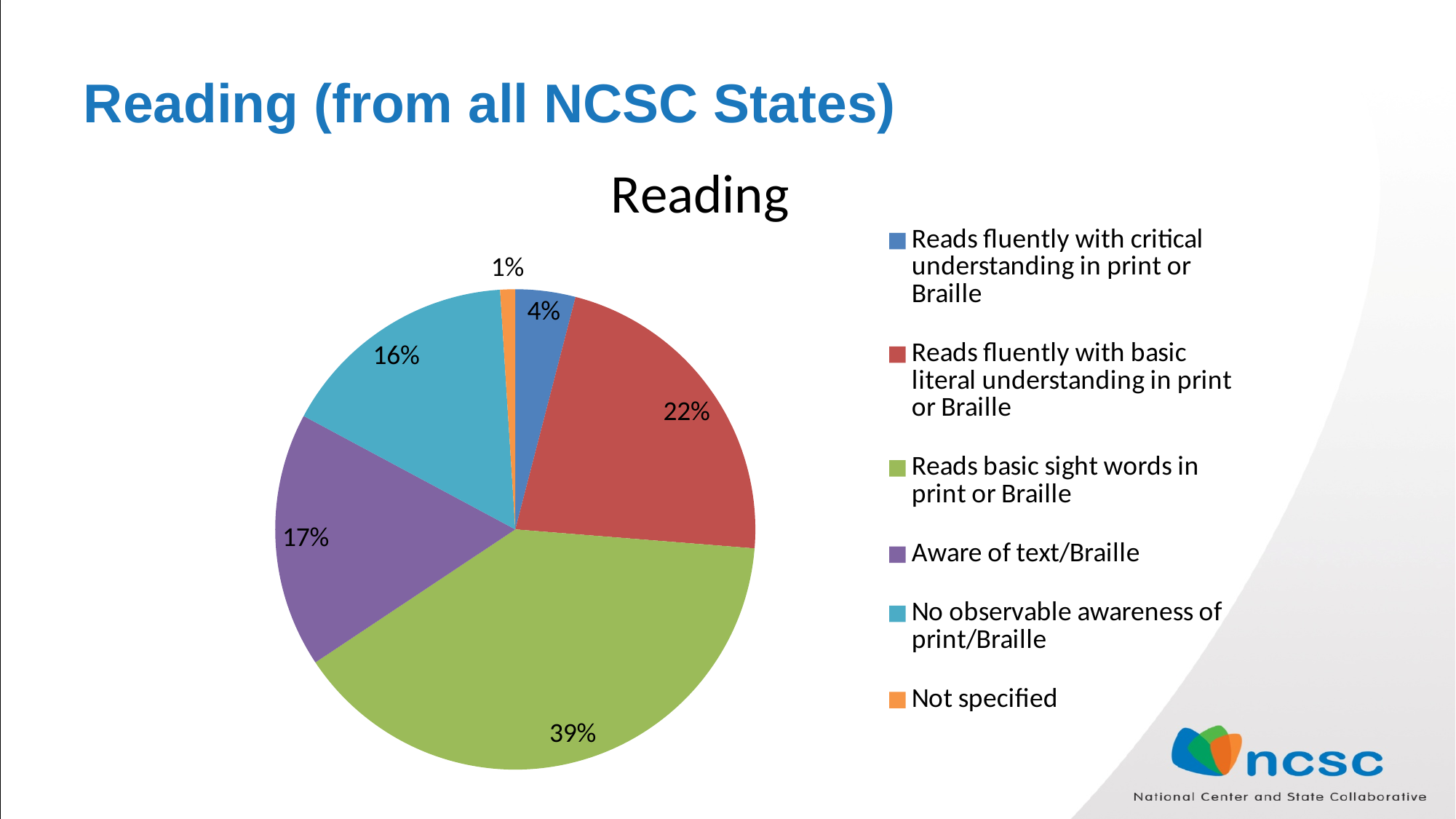

# Reading (from all NCSC States)

### Chart: Reading

| Category | Reading |
|---|---|
| Reads fluently with critical understanding in print or Braille | 4.0 |
| Reads fluently with basic literal understanding in print or Braille | 22.0 |
| Reads basic sight words in print or Braille | 39.0 |
| Aware of text/Braille | 17.0 |
| No observable awareness of print/Braille | 16.0 |
| Not specified | 1.0 |